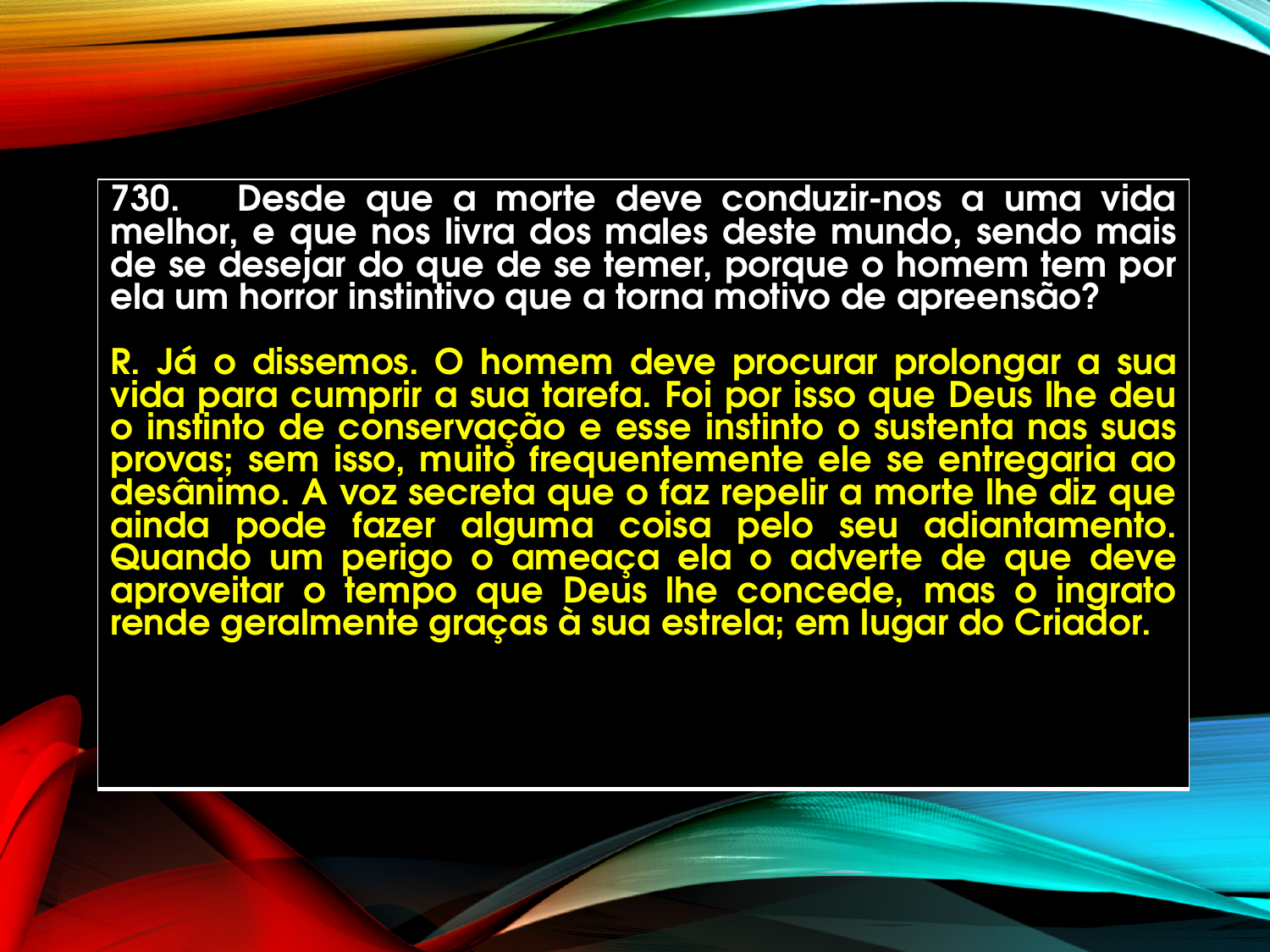

| 730. Desde que a morte deve conduzir-nos a uma vida melhor, e que nos livra dos males deste mundo, sendo mais de se desejar do que de se temer, porque o homem tem por ela um horror instintivo que a torna motivo de apreensão? R. Já o dissemos. O homem deve procurar prolongar a sua vida para cumprir a sua tarefa. Foi por isso que Deus lhe deu o instinto de conservação e esse instinto o sustenta nas suas provas; sem isso, muito frequentemente ele se entregaria ao desânimo. A voz secreta que o faz repelir a morte lhe diz que ainda pode fazer alguma coisa pelo seu adiantamento. Quando um perigo o ameaça ela o adverte de que deve aproveitar o tempo que Deus lhe concede, mas o ingrato rende geralmente graças à sua estrela; em lugar do Criador. |
| --- |